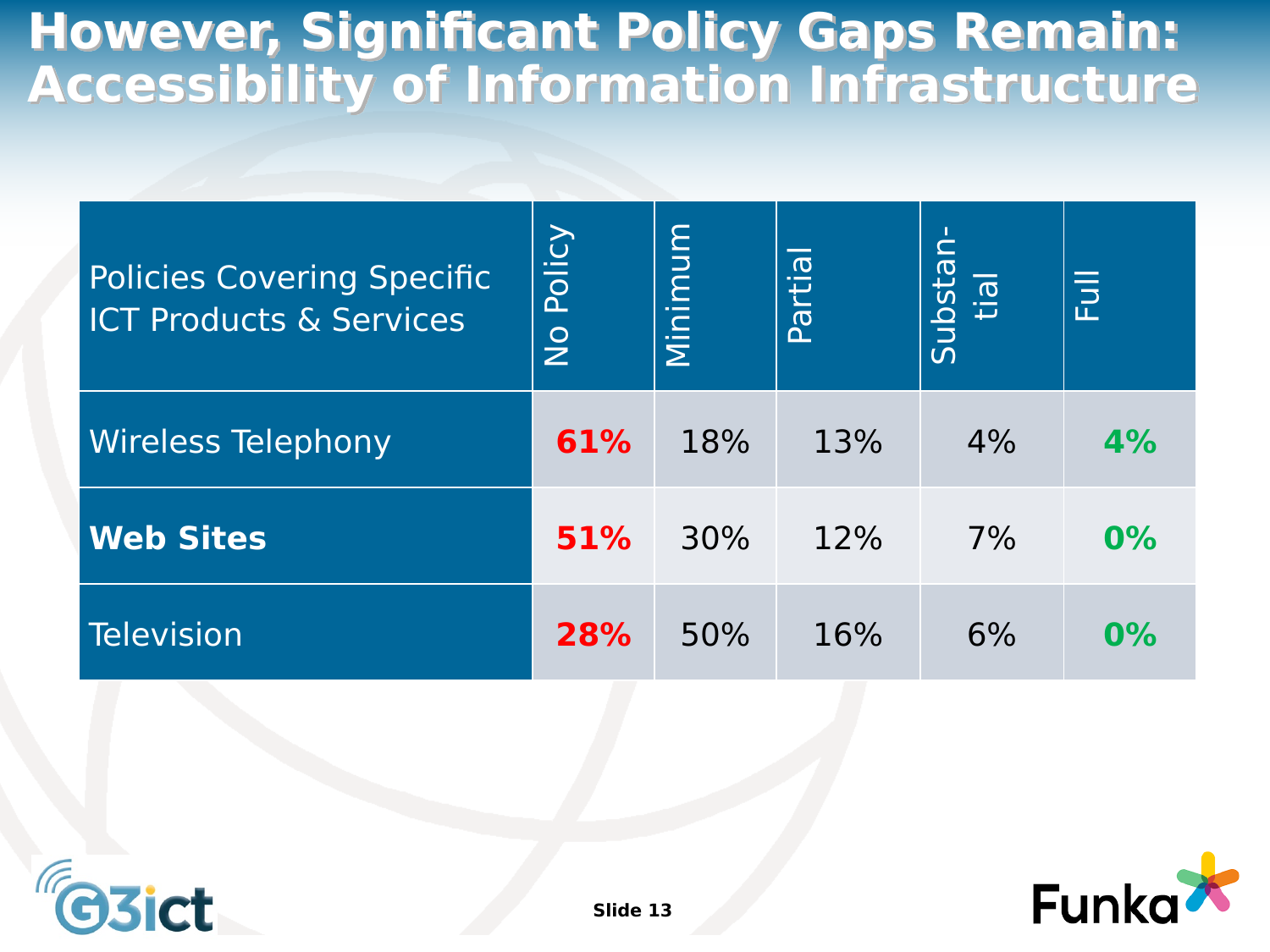

# However, Significant Policy Gaps Remain: Accessibility of Information Infrastructure
| Policies Covering Specific ICT Products & Services | No Policy | Minimum | Partial | Substan-tial | Full |
| --- | --- | --- | --- | --- | --- |
| Wireless Telephony | 61% | 18% | 13% | 4% | 4% |
| Web Sites | 51% | 30% | 12% | 7% | 0% |
| Television | 28% | 50% | 16% | 6% | 0% |